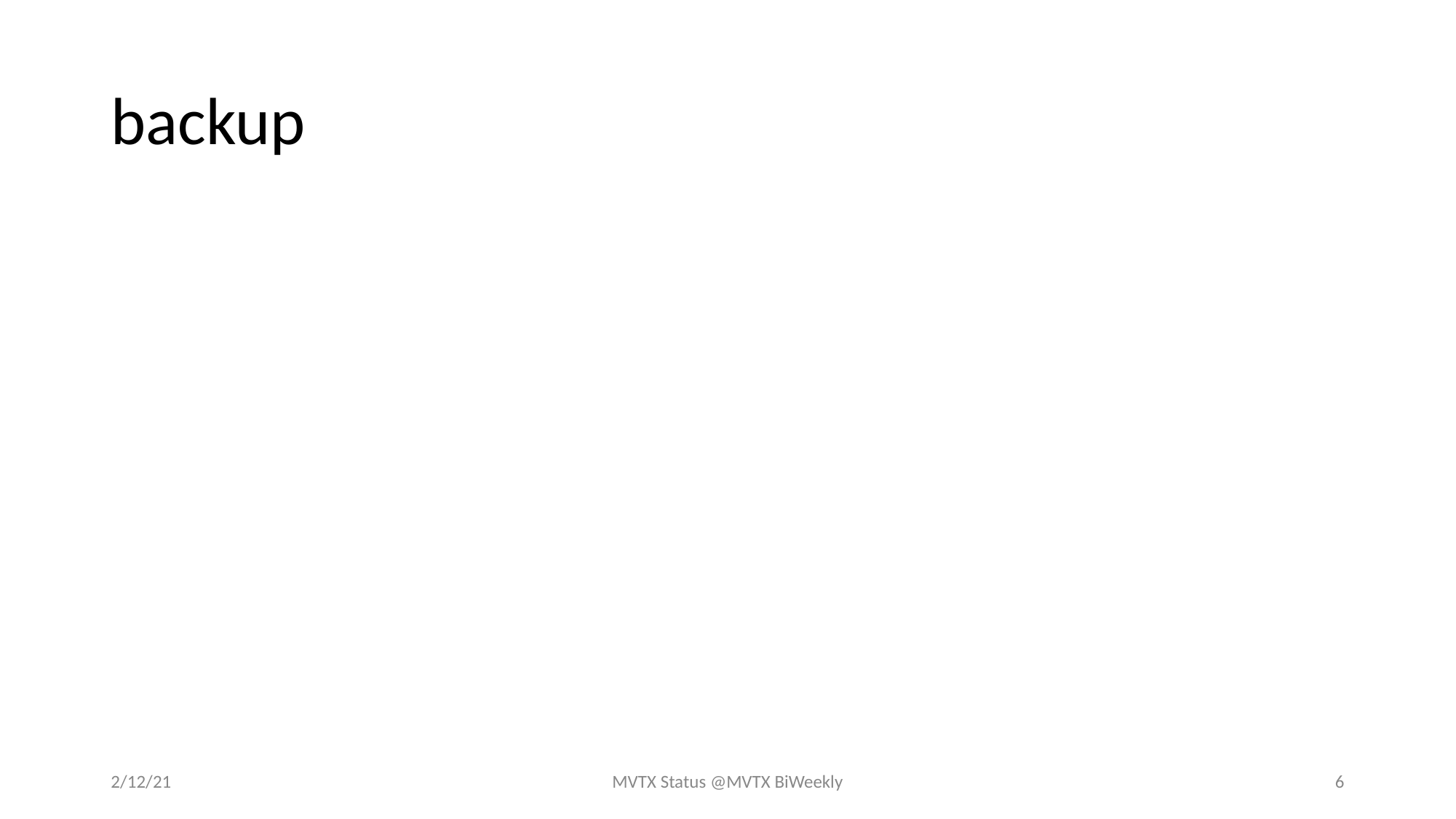

# backup

2/12/21
MVTX Status @MVTX BiWeekly
6